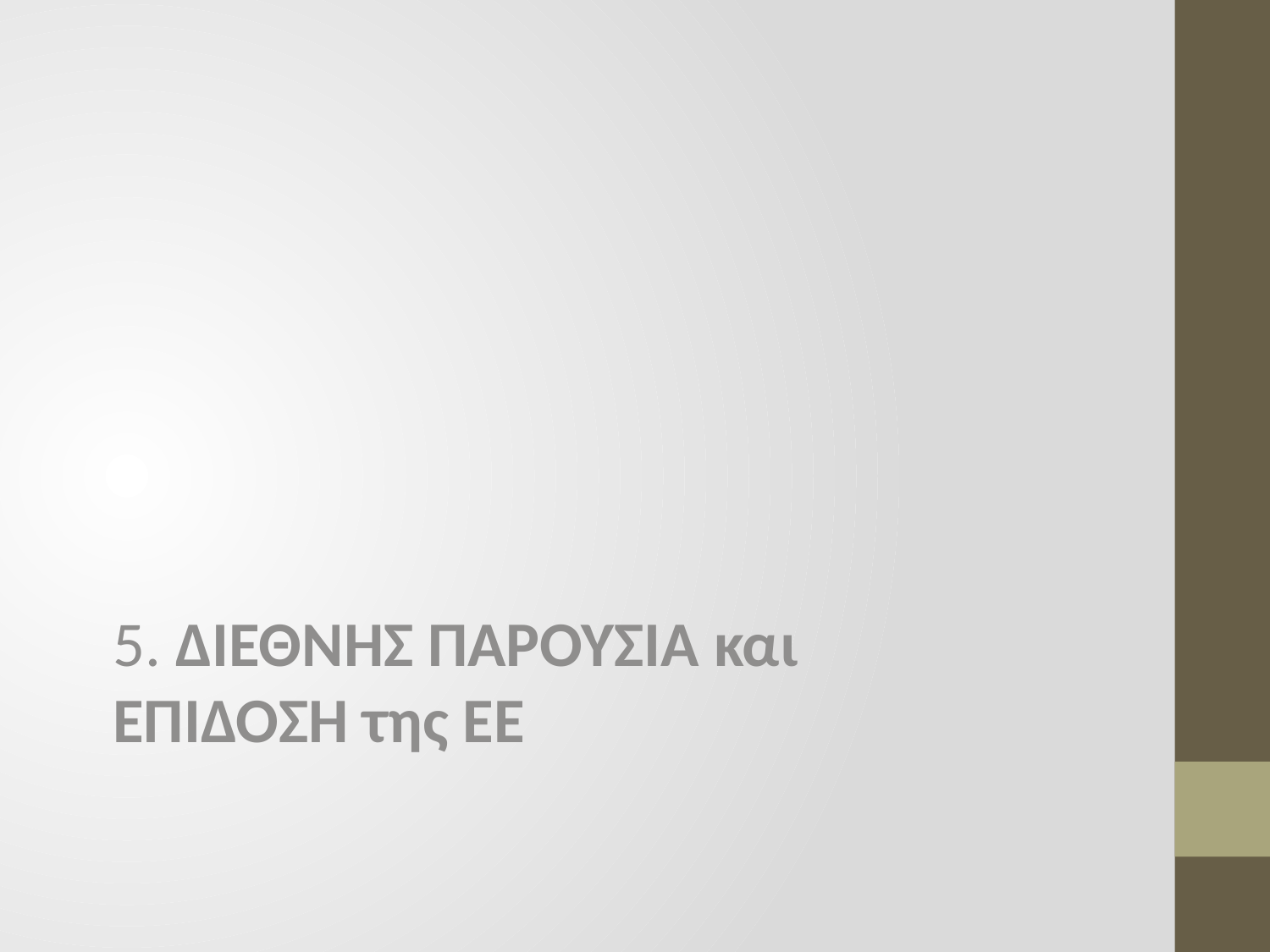

5. ΔΙΕΘΝΗΣ ΠΑΡΟΥΣΙΑ και ΕΠΙΔΟΣΗ της ΕΕ